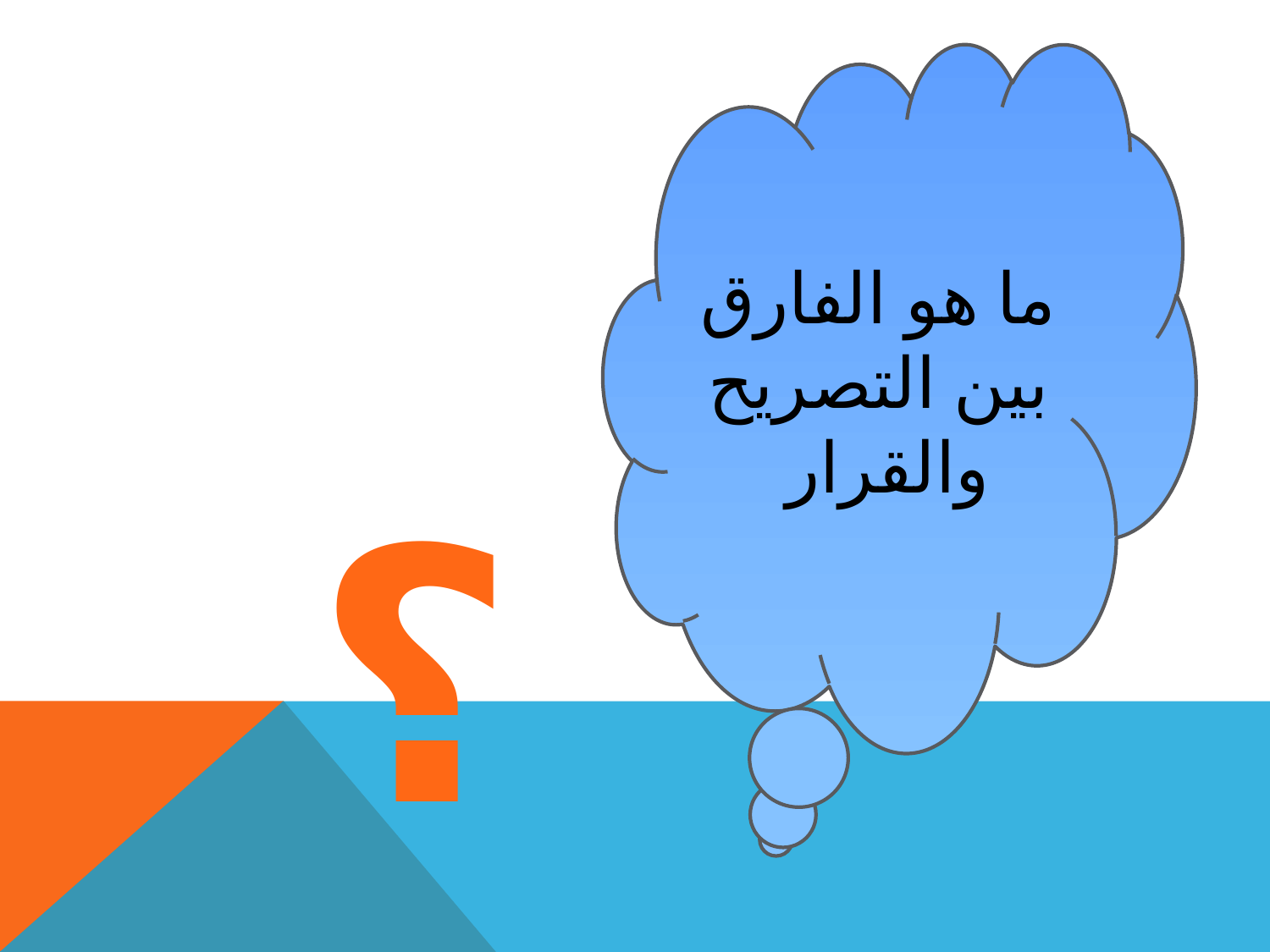

ما هو الفارق بين التصريح والقرار
؟